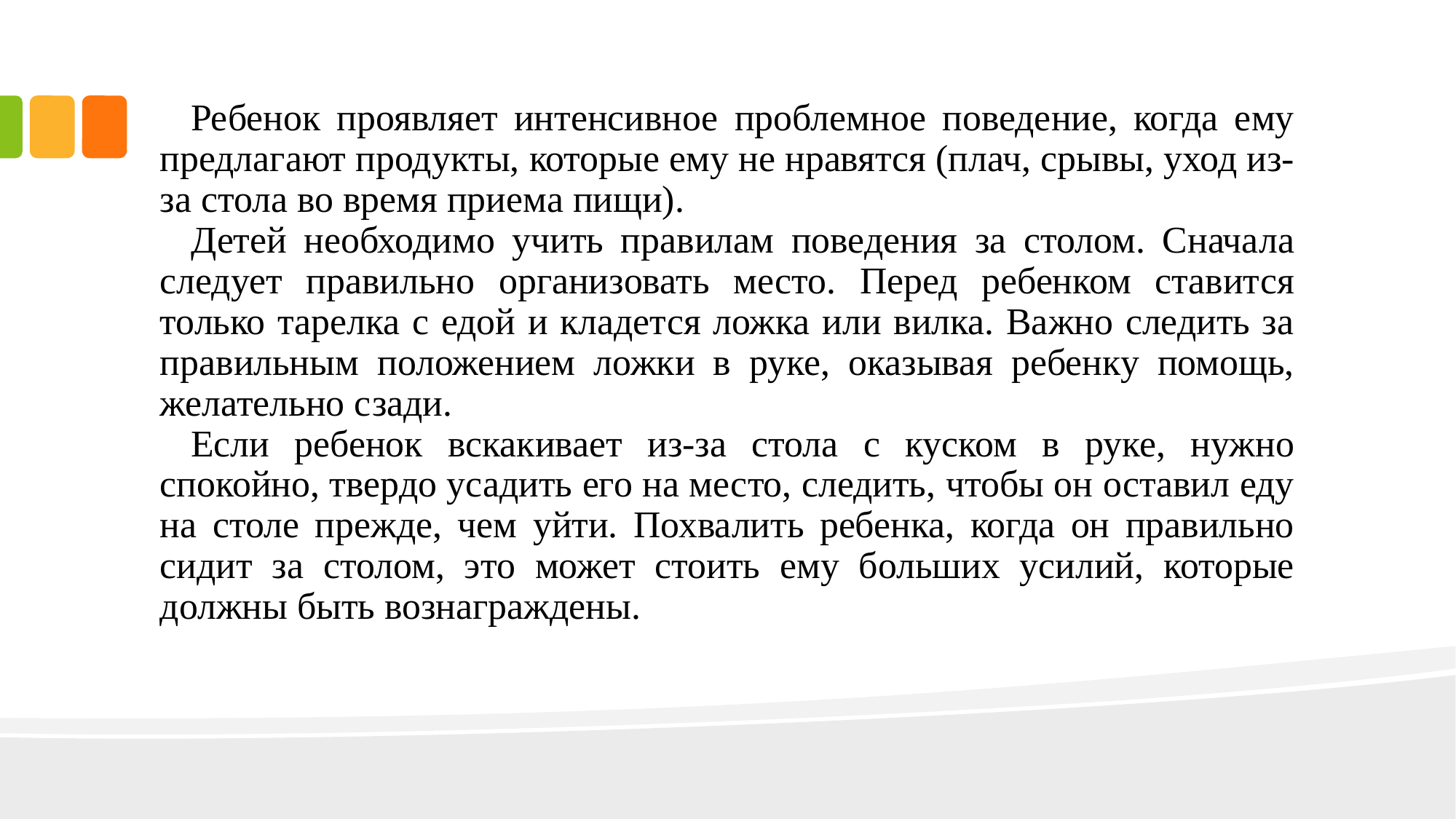

Ребенок проявляет интенсивное проблемное поведение, когда ему предлагают продукты, которые ему не нравятся (плач, срывы, уход из-за стола во время приема пищи).
Детей необходимо учить правилам поведения за столом. Сначала следует правильно организовать место. Перед ребенком ставится только тарелка с едой и кладется ложка или вилка. Важно следить за правильным положением ложки в руке, оказывая ребенку помощь, желательно сзади.
Если ребенок вскакивает из-за стола с куском в руке, нужно спокойно, твердо усадить его на место, следить, чтобы он оставил еду на столе прежде, чем уйти. Похвалить ребенка, когда он правильно сидит за столом, это может стоить ему больших усилий, которые должны быть вознаграждены.